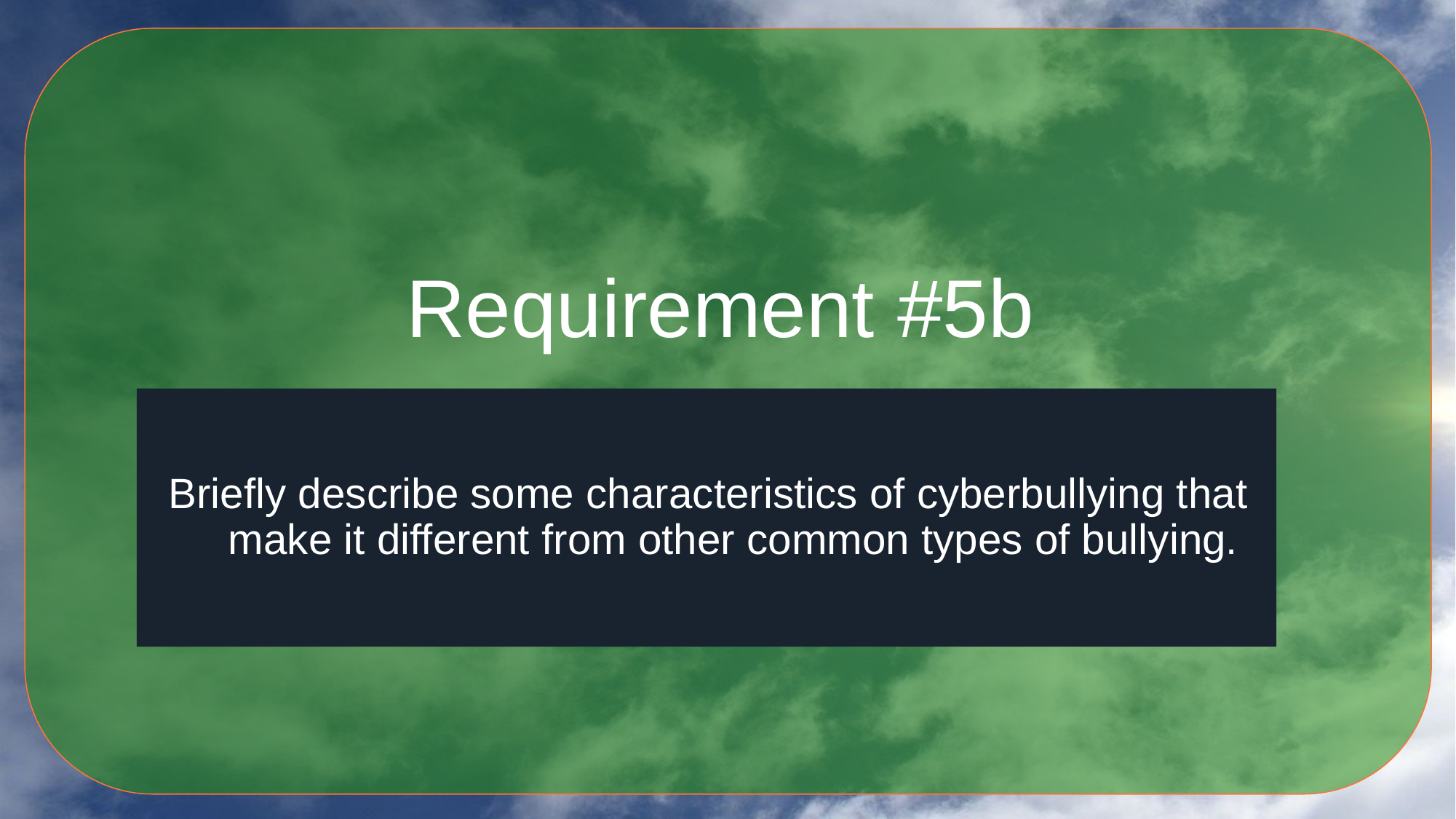

# Requirement #5b
Briefly describe some characteristics of cyberbullying that make it different from other common types of bullying.